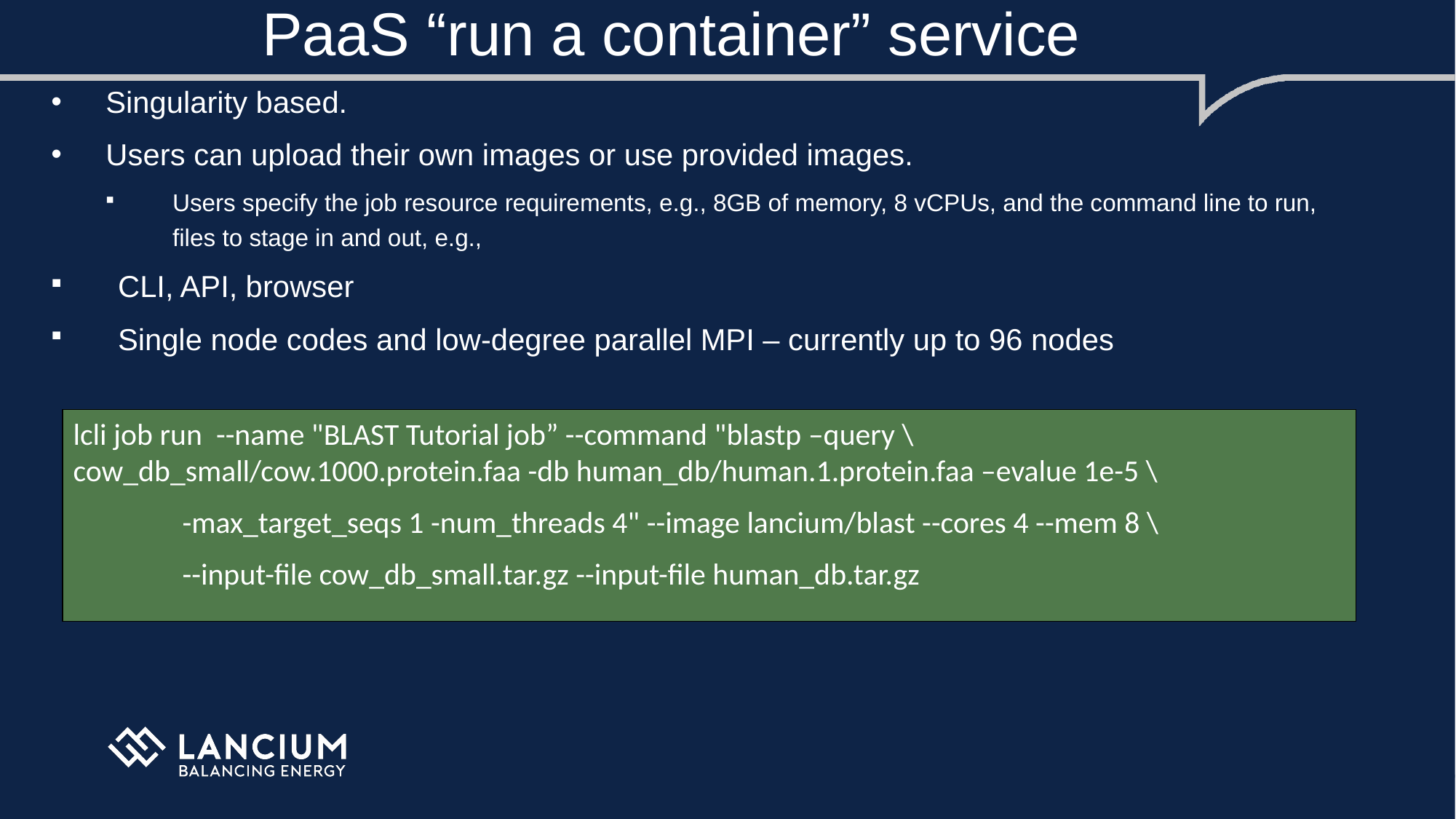

PaaS “run a container” service
Singularity based.
Users can upload their own images or use provided images.
Users specify the job resource requirements, e.g., 8GB of memory, 8 vCPUs, and the command line to run, files to stage in and out, e.g.,
CLI, API, browser
Single node codes and low-degree parallel MPI – currently up to 96 nodes
lcli job run  --name "BLAST Tutorial job” --command "blastp –query \    	cow_db_small/cow.1000.protein.faa -db human_db/human.1.protein.faa –evalue 1e-5 \
	-max_target_seqs 1 -num_threads 4" --image lancium/blast --cores 4 --mem 8 \
       	--input-file cow_db_small.tar.gz --input-file human_db.tar.gz